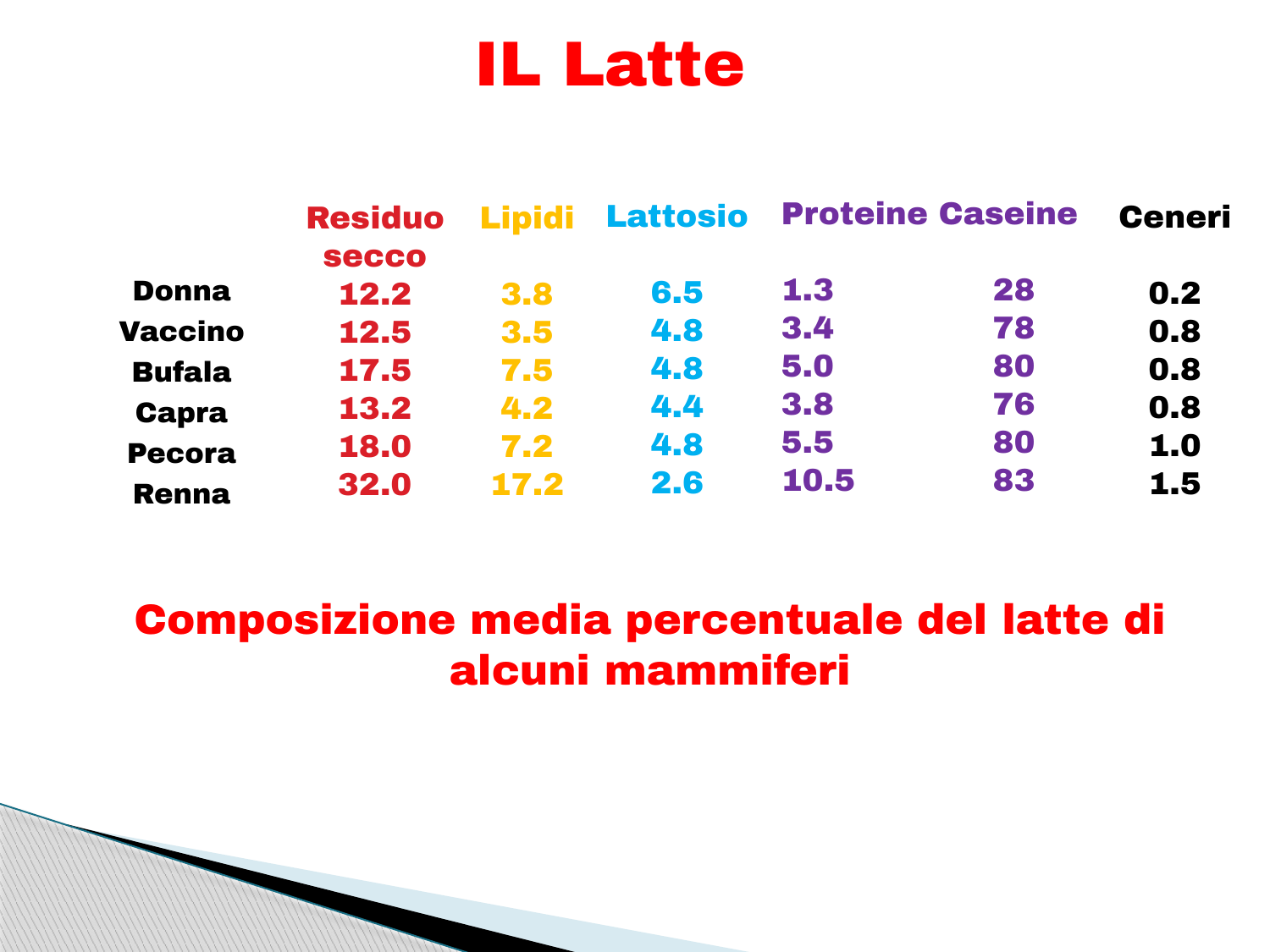

IL Latte
Proteine Caseine

1.3               28
3.4               78
5.0               80
3.8               76
5.5               80
10.5             83
Lattosio

6.5
4.8
4.8
4.4
4.8
2.6
Ceneri

0.2
0.8
0.8
0.8
1.0
1.5
Residuo secco
12.2
12.5
17.5
13.2
18.0
32.0
Lipidi

3.8
3.5
7.5
4.2
7.2
17.2
Donna
Vaccino
Bufala
Capra
Pecora
Renna
Composizione media percentuale del latte di alcuni mammiferi